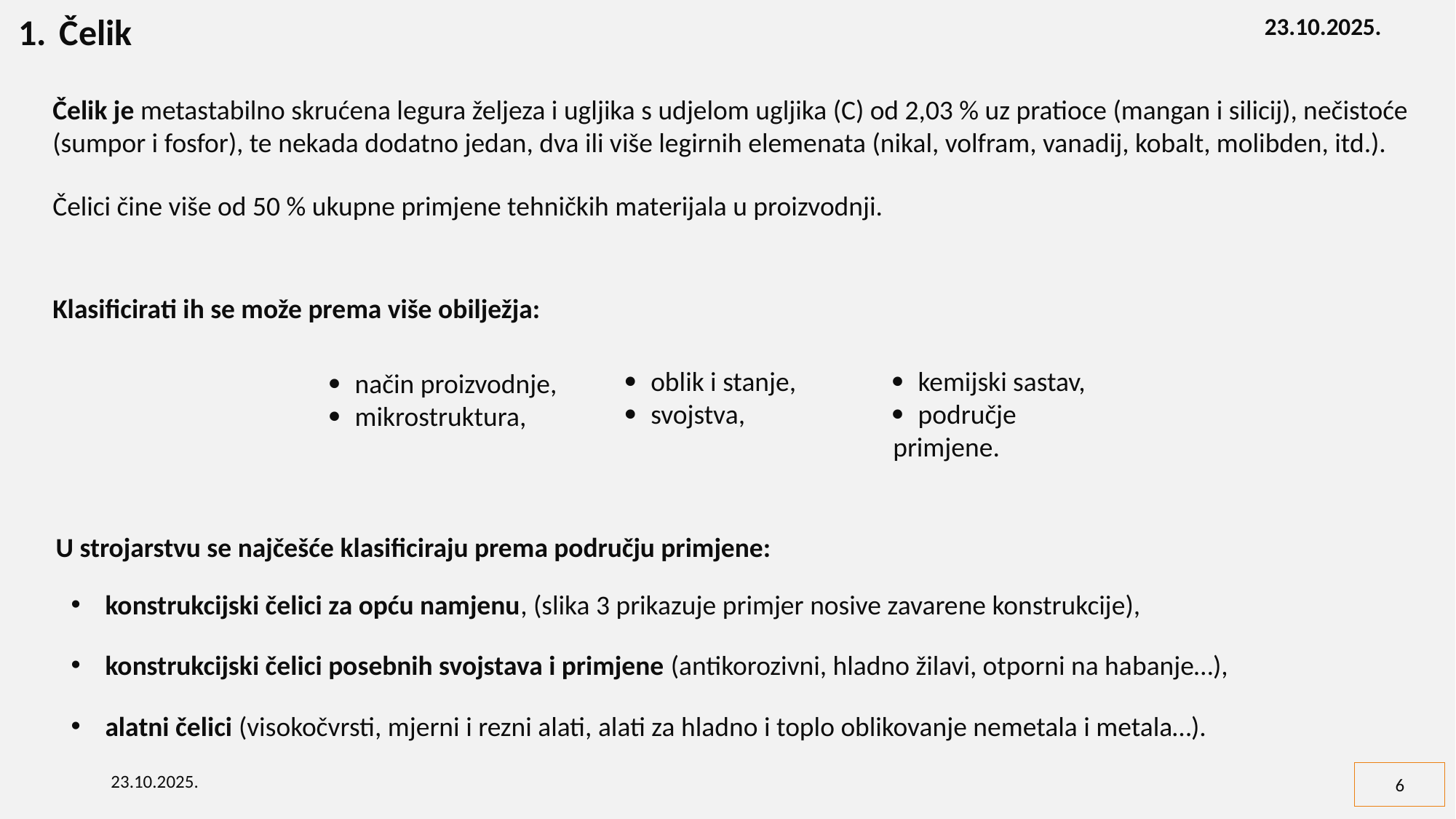

23.10.2025.
Čelik
Čelik je metastabilno skrućena legura željeza i ugljika s udjelom ugljika (C) od 2,03 % uz pratioce (mangan i silicij), nečistoće (sumpor i fosfor), te nekada dodatno jedan, dva ili više legirnih elemenata (nikal, volfram, vanadij, kobalt, molibden, itd.).
Čelici čine više od 50 % ukupne primjene tehničkih materijala u proizvodnji.
Klasificirati ih se može prema više obilježja:
• oblik i stanje,
• svojstva,
• kemijski sastav,
• područje primjene.
• način proizvodnje,
• mikrostruktura,
U strojarstvu se najčešće klasificiraju prema području primjene:
konstrukcijski čelici za opću namjenu, (slika 3 prikazuje primjer nosive zavarene konstrukcije),
konstrukcijski čelici posebnih svojstava i primjene (antikorozivni, hladno žilavi, otporni na habanje…),
alatni čelici (visokočvrsti, mjerni i rezni alati, alati za hladno i toplo oblikovanje nemetala i metala…).
23.10.2025.
6